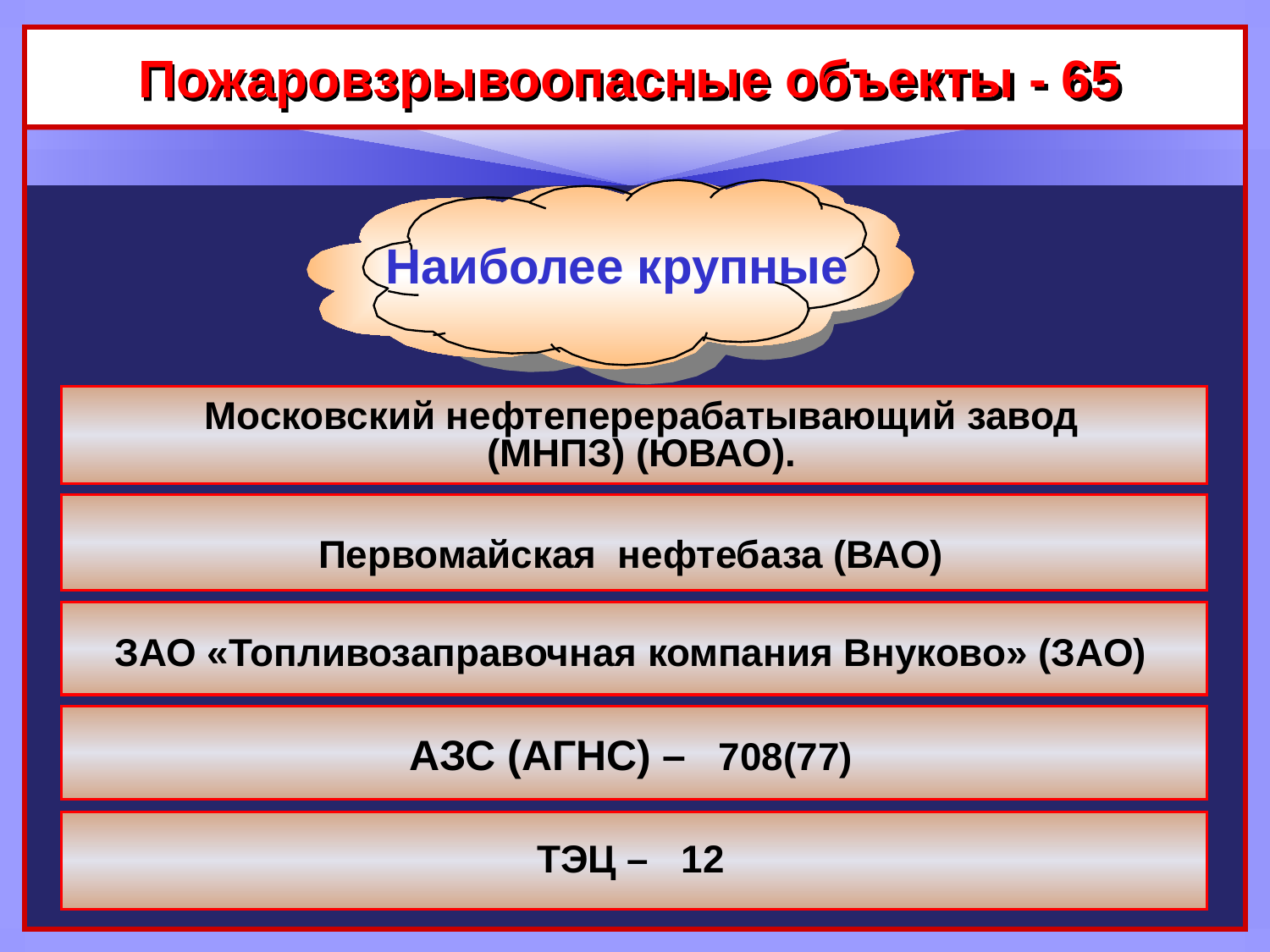

Пожаровзрывоопасные объекты - 65

Наиболее крупные
   Московский нефтеперерабатывающий завод
   (МНПЗ) (ЮВАО).

Первомайская  нефтебаза (ВАО)

ЗАО «Топливозаправочная компания Внуково» (ЗАО)

АЗС (АГНС) –   708(77)

ТЭЦ –   12